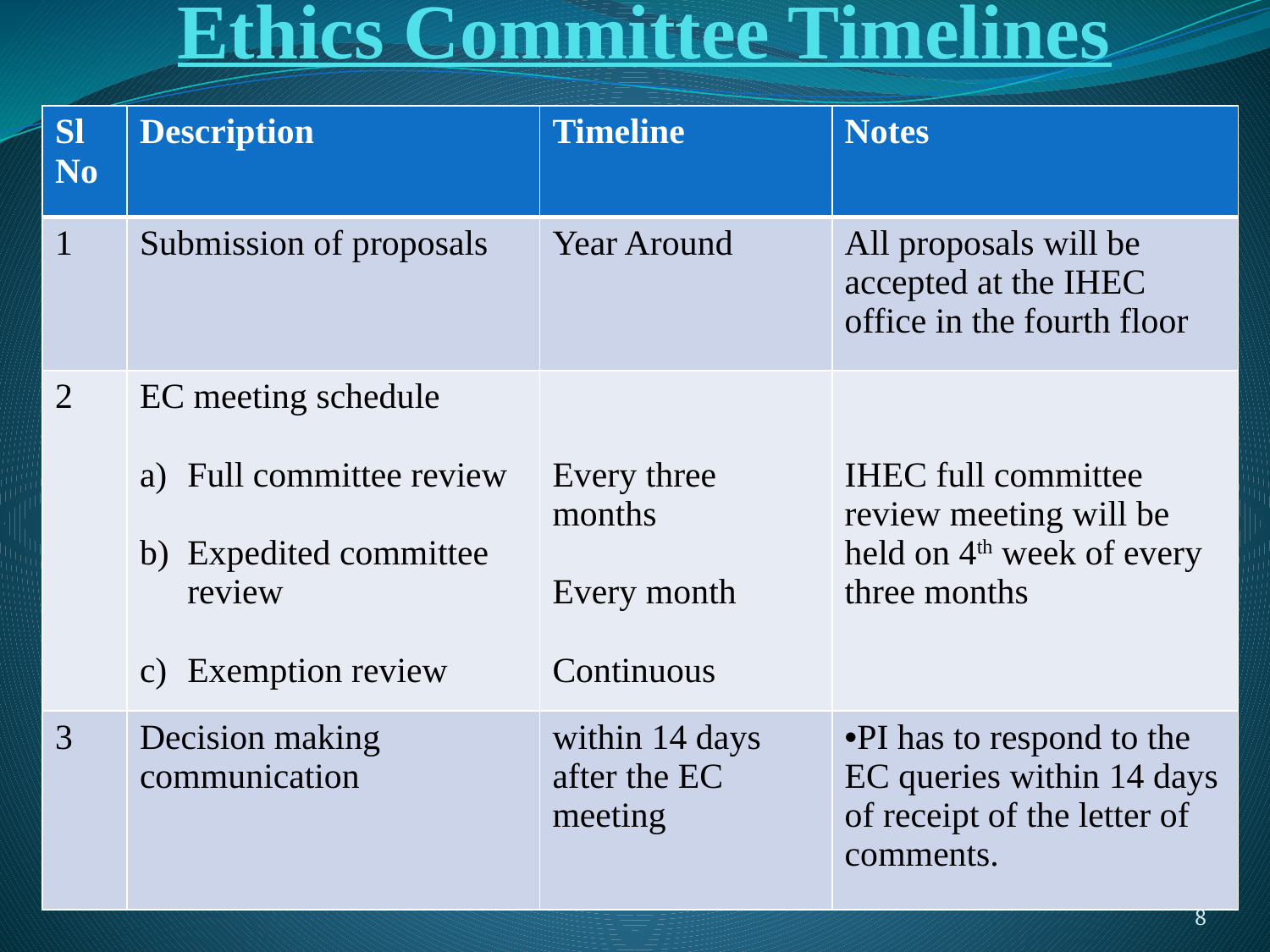

# Ethics Committee Timelines
| Sl No | Description | Timeline | Notes |
| --- | --- | --- | --- |
| 1 | Submission of proposals | Year Around | All proposals will be accepted at the IHEC office in the fourth floor |
| 2 | EC meeting schedule Full committee review Expedited committee review Exemption review | Every three months Every month Continuous | IHEC full committee review meeting will be held on 4th week of every three months |
| 3 | Decision making communication | within 14 days after the EC meeting | PI has to respond to the EC queries within 14 days of receipt of the letter of comments. |

8